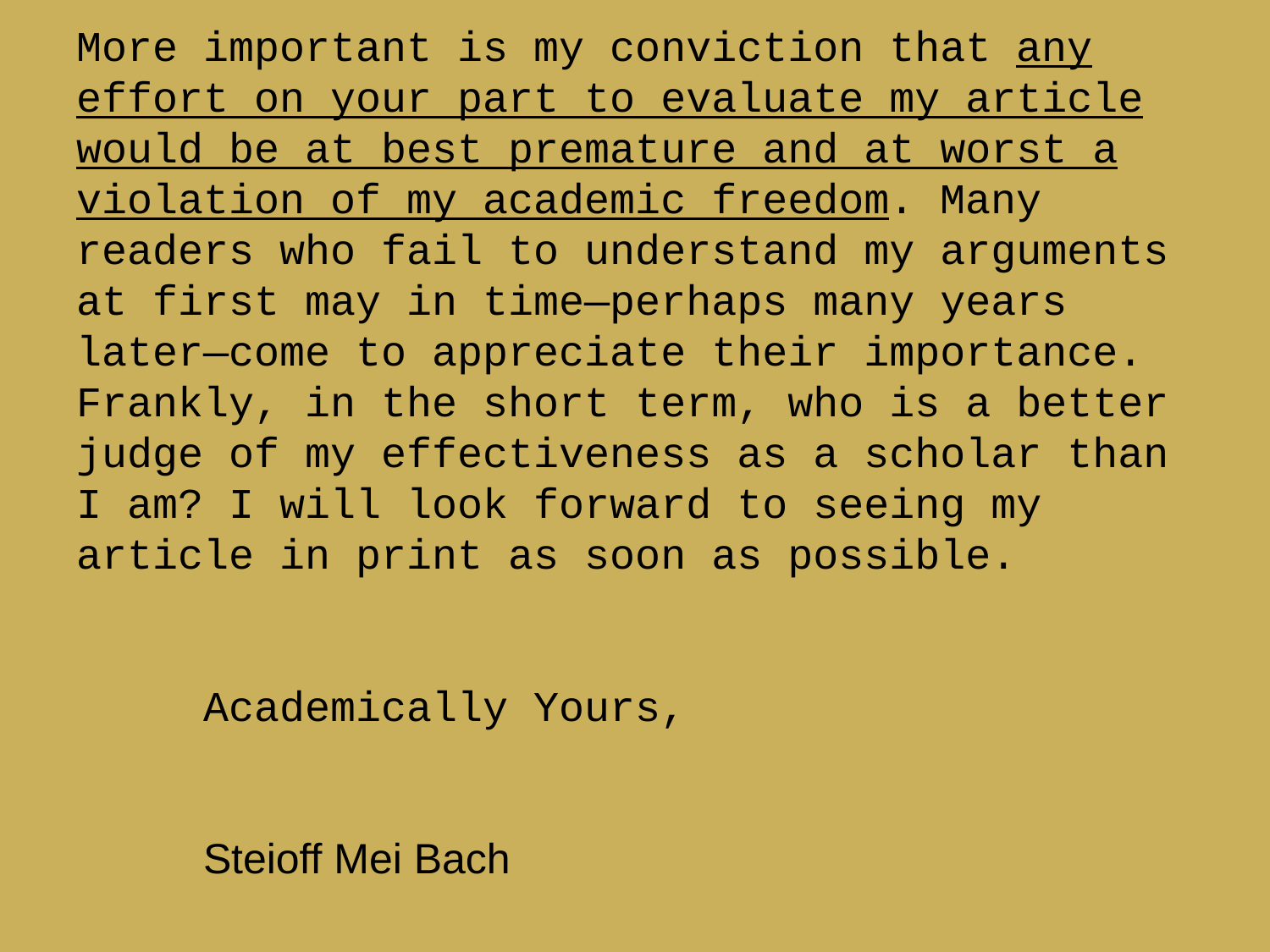

# More important is my conviction that any effort on your part to evaluate my article would be at best premature and at worst a violation of my academic freedom. Many readers who fail to understand my arguments at first may in time—perhaps many years later—come to appreciate their importance. Frankly, in the short term, who is a better judge of my effectiveness as a scholar than I am? I will look forward to seeing my article in print as soon as possible. Academically Yours, Steioff Mei Bach